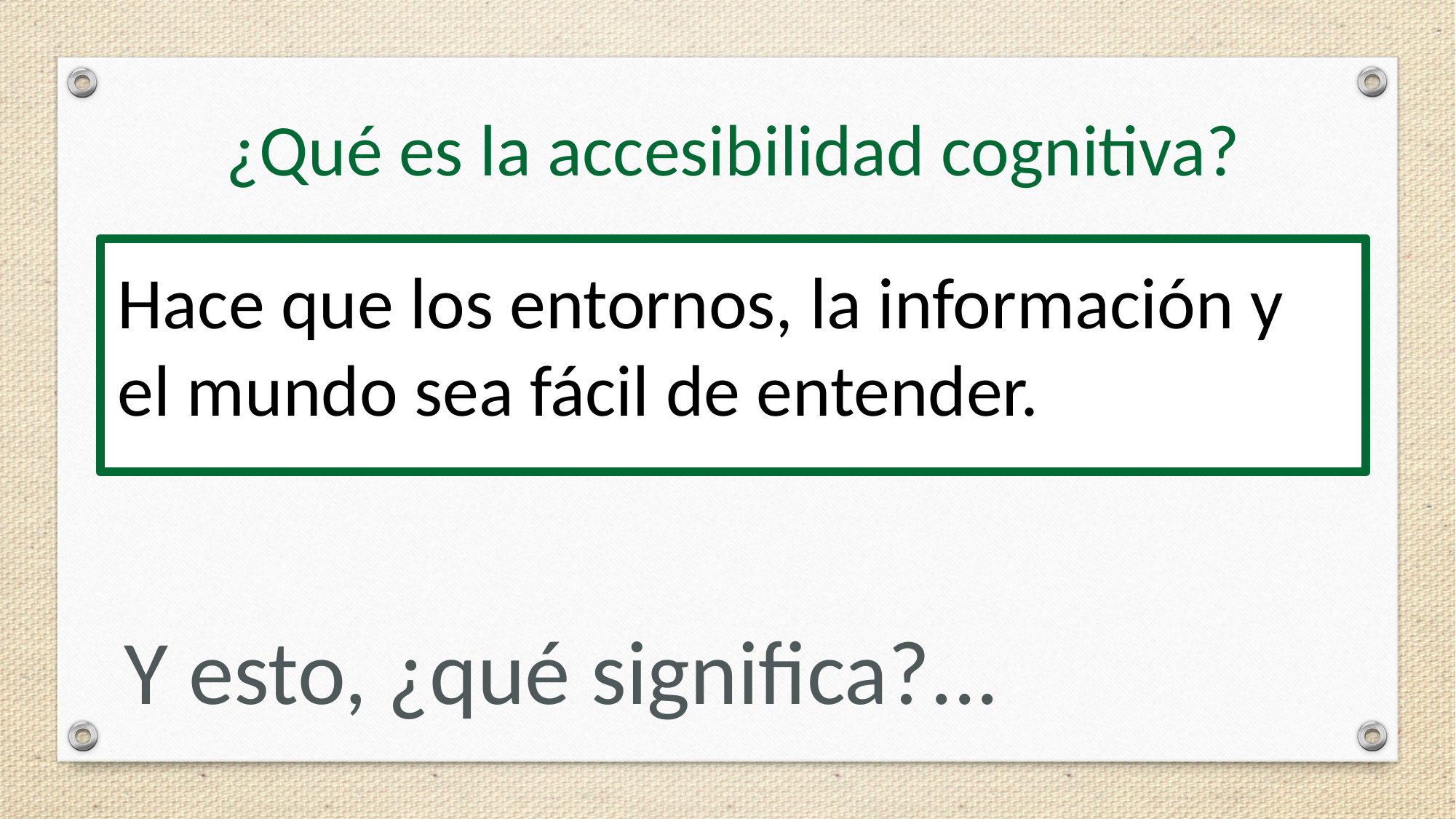

¿Qué es la accesibilidad cognitiva?
Hace que los entornos, la información y el mundo sea fácil de entender.
Y esto, ¿qué significa?...